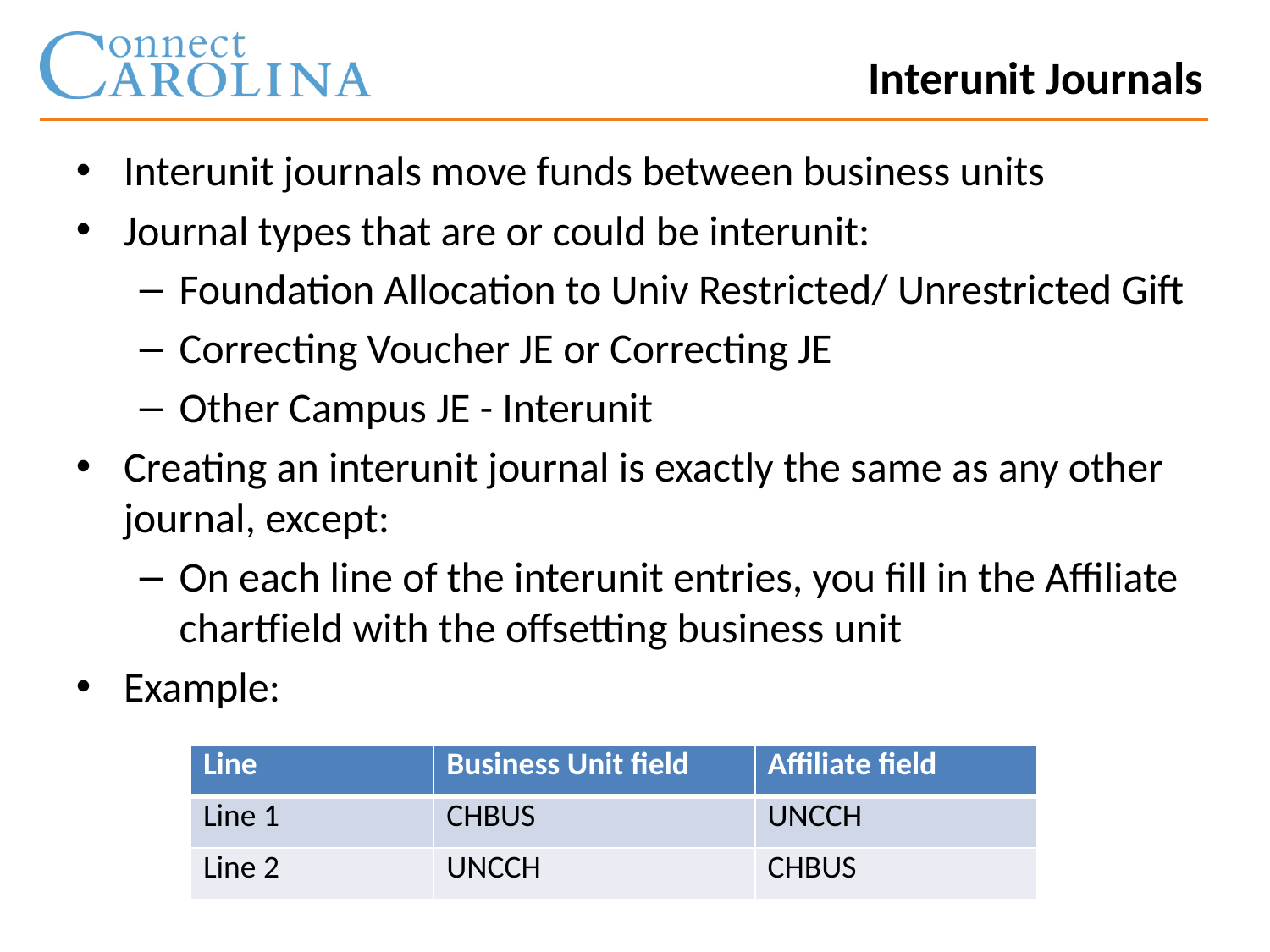

Interunit Journals

Interunit journals move funds between business units
Journal types that are or could be interunit:
Foundation Allocation to Univ Restricted/ Unrestricted Gift
Correcting Voucher JE or Correcting JE
Other Campus JE - Interunit
Creating an interunit journal is exactly the same as any other journal, except:
On each line of the interunit entries, you fill in the Affiliate chartfield with the offsetting business unit
Example:

| Line | Business Unit field | Affiliate field |
| --- | --- | --- |
| Line 1 | CHBUS | UNCCH |
| Line 2 | UNCCH | CHBUS |